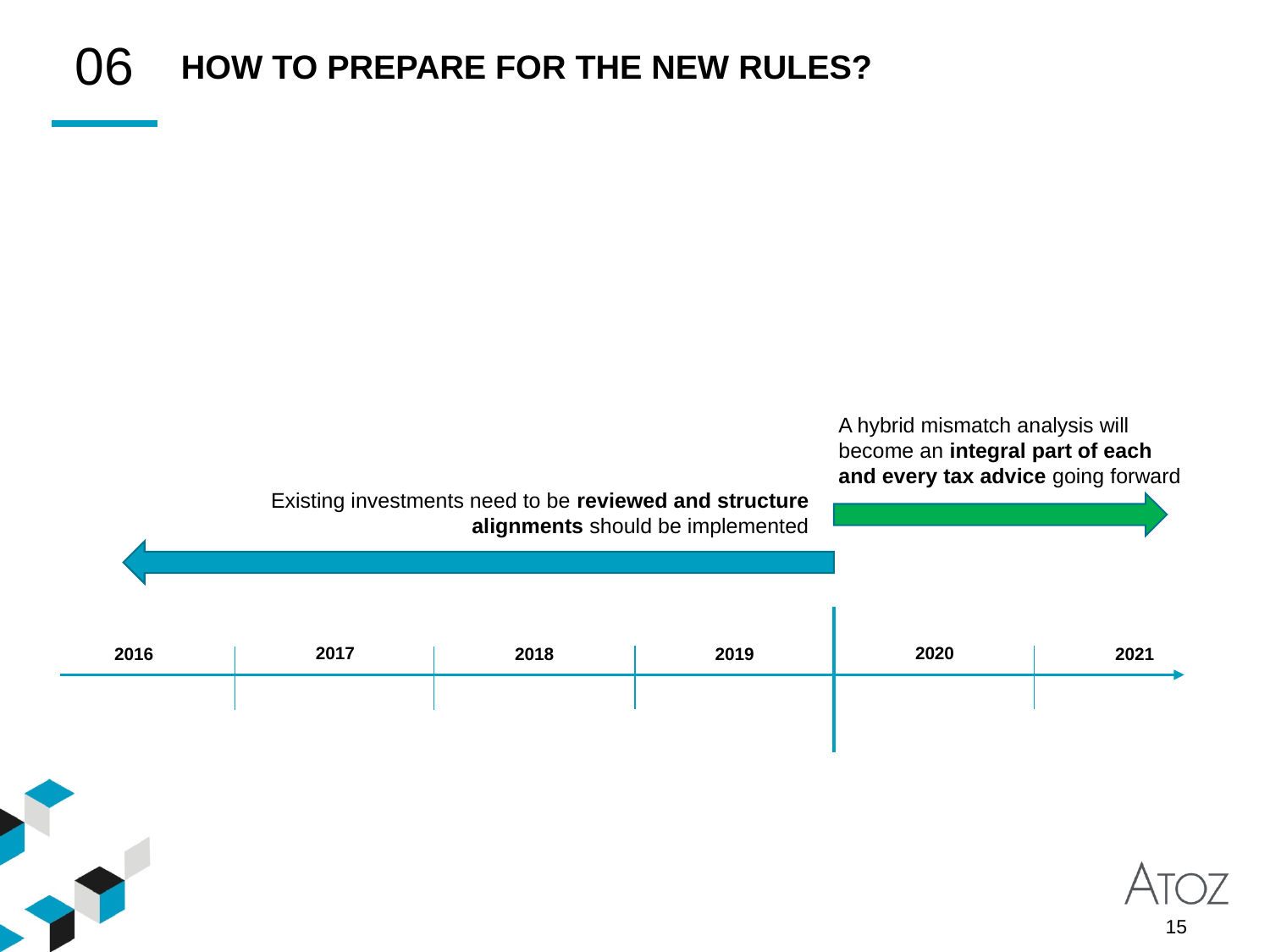

06
HOW TO PREPARE FOR THE NEW RULES?
A hybrid mismatch analysis will become an integral part of each and every tax advice going forward
Existing investments need to be reviewed and structure alignments should be implemented

2017
2020
2021
2018
2019
2016